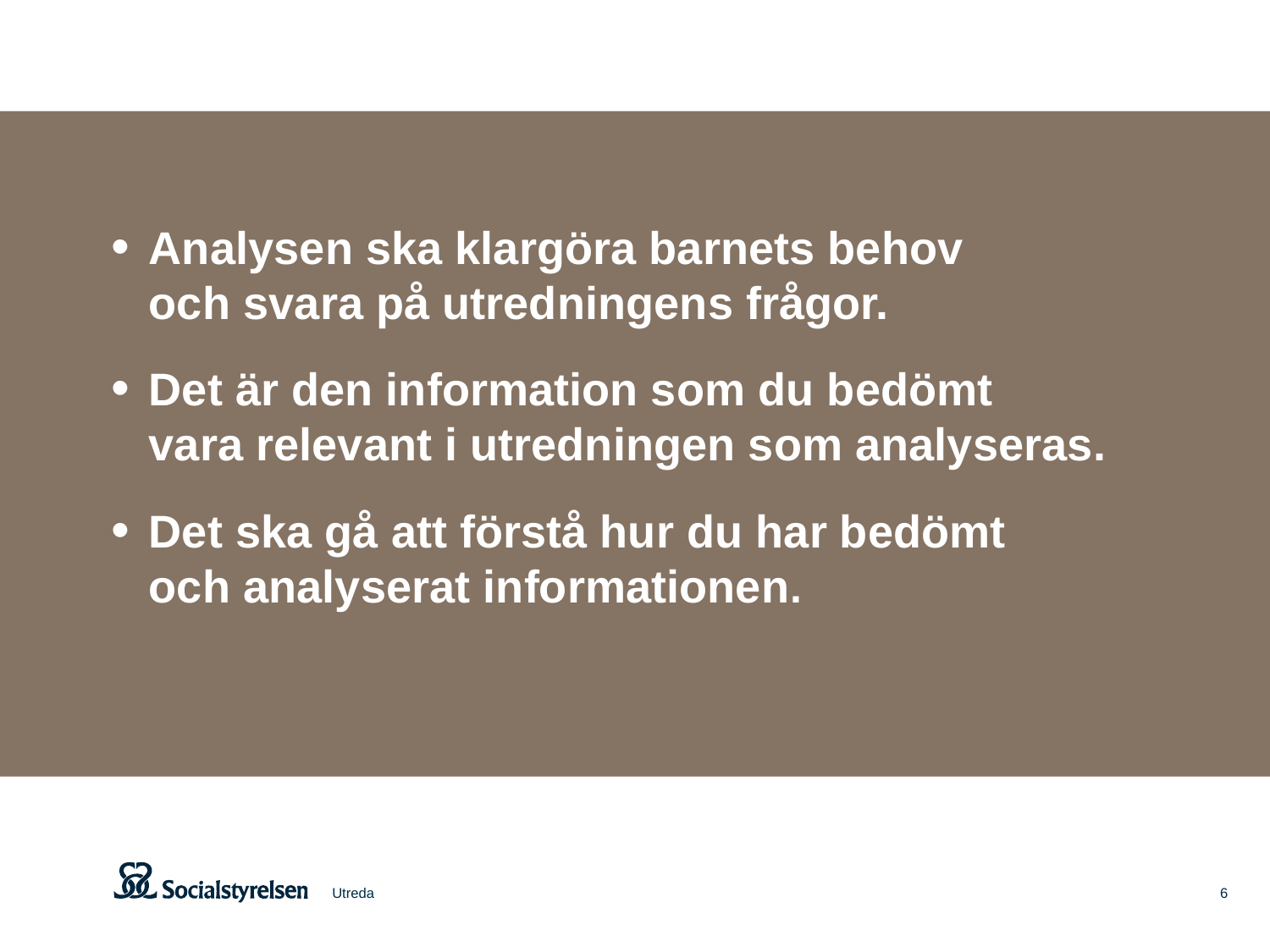

Analysen ska klargöra barnets behov
och svara på utredningens frågor.
Det är den information som du bedömt
vara relevant i utredningen som analyseras.
Det ska gå att förstå hur du har bedömt
och analyserat informationen.

Utreda
6